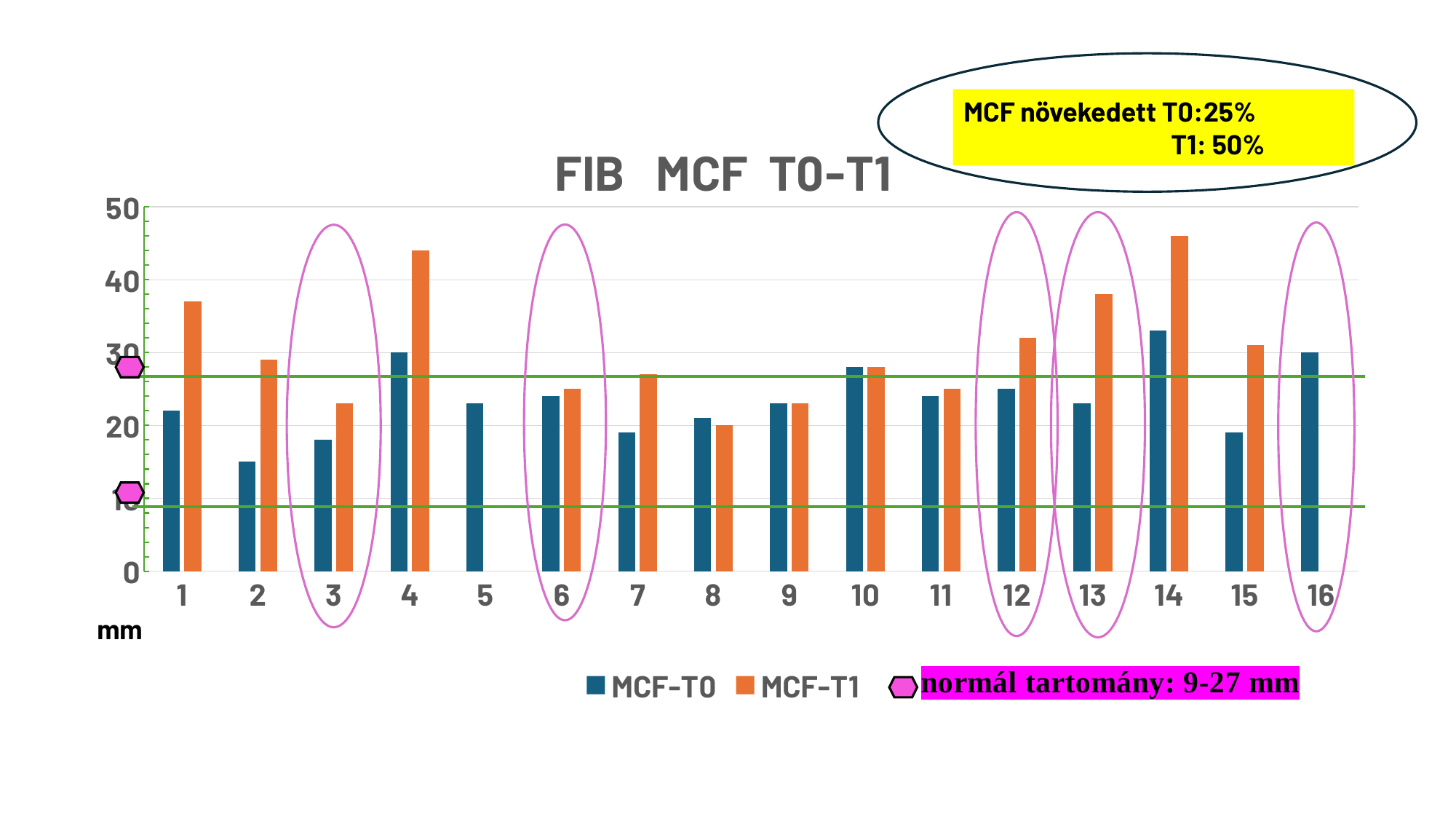

MCF növekedett T0:25%
                                      T1: 50%

### Chart: FIB   MCF  T0-T1

| Category | MCF-T0 | MCF-T1 |
|---|---|---|

mm